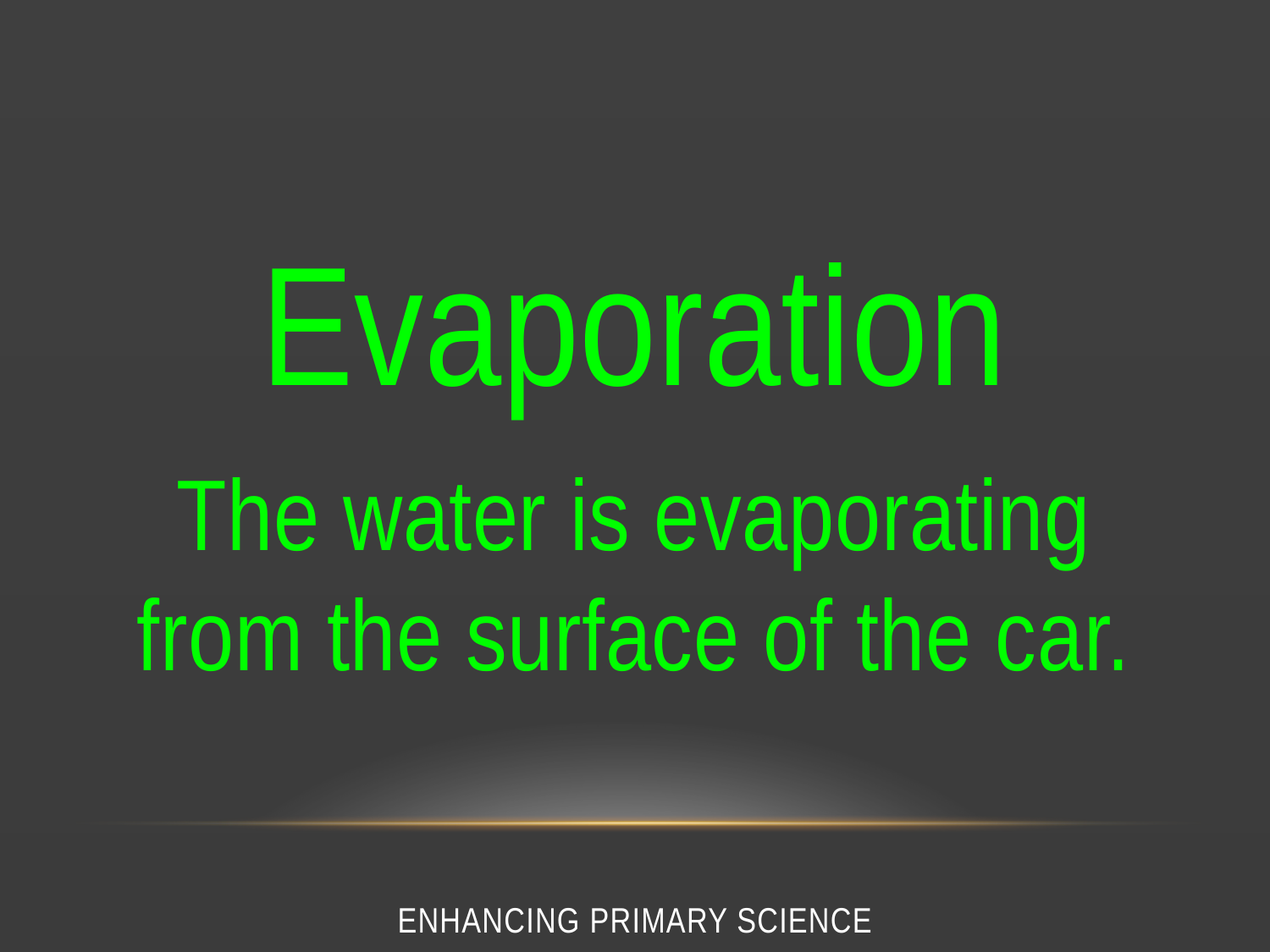

Evaporation
The water is evaporating from the surface of the car.
Enhancing Primary Science